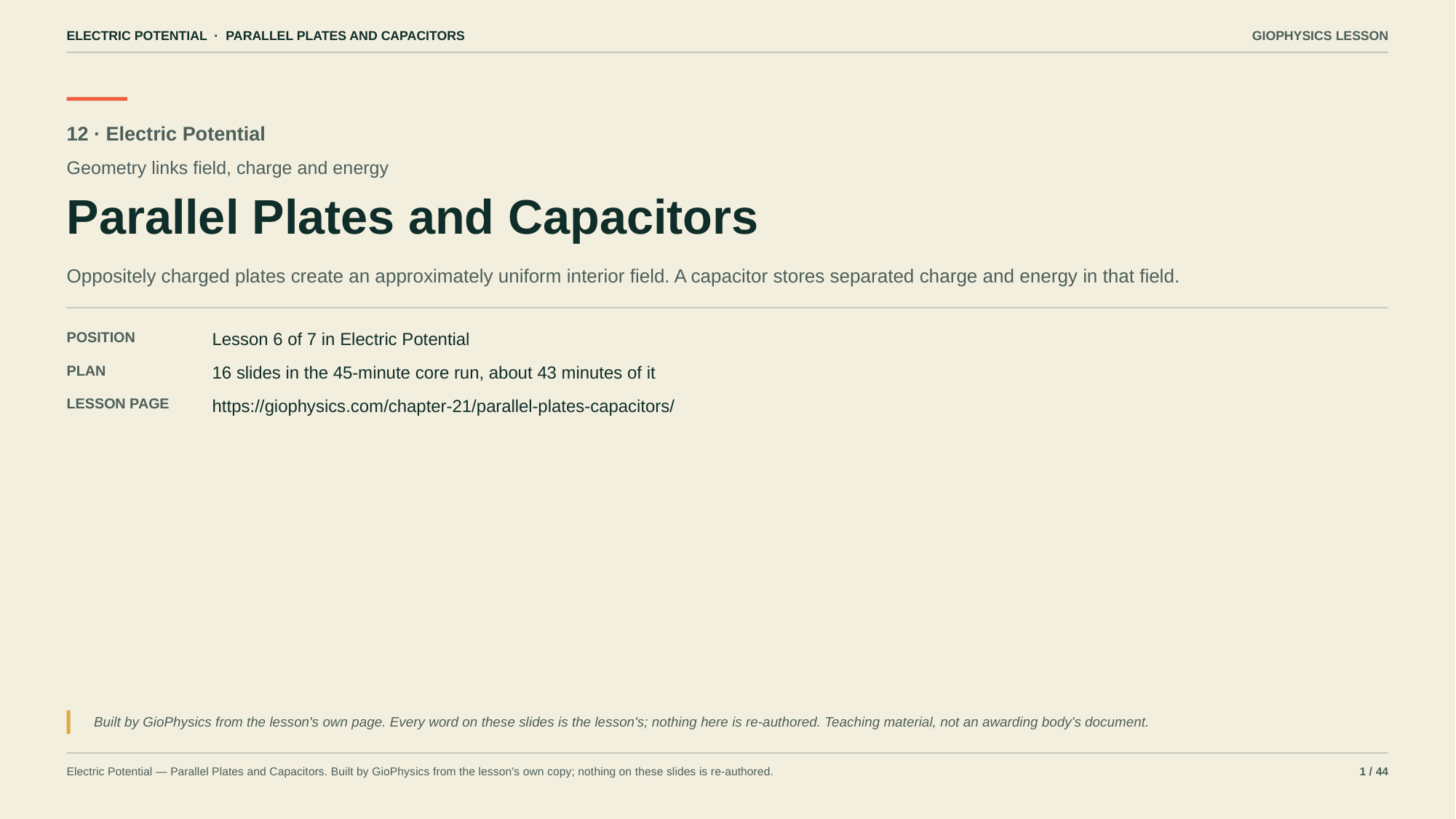

ELECTRIC POTENTIAL  ·  PARALLEL PLATES AND CAPACITORS
GIOPHYSICS LESSON

12 · Electric Potential
Geometry links field, charge and energy
Parallel Plates and Capacitors
Oppositely charged plates create an approximately uniform interior field. A capacitor stores separated charge and energy in that field.

POSITION
Lesson 6 of 7 in Electric Potential
PLAN
16 slides in the 45-minute core run, about 43 minutes of it
LESSON PAGE
https://giophysics.com/chapter-21/parallel-plates-capacitors/

Built by GioPhysics from the lesson's own page. Every word on these slides is the lesson's; nothing here is re-authored. Teaching material, not an awarding body's document.

Electric Potential — Parallel Plates and Capacitors. Built by GioPhysics from the lesson's own copy; nothing on these slides is re-authored.
1 / 44